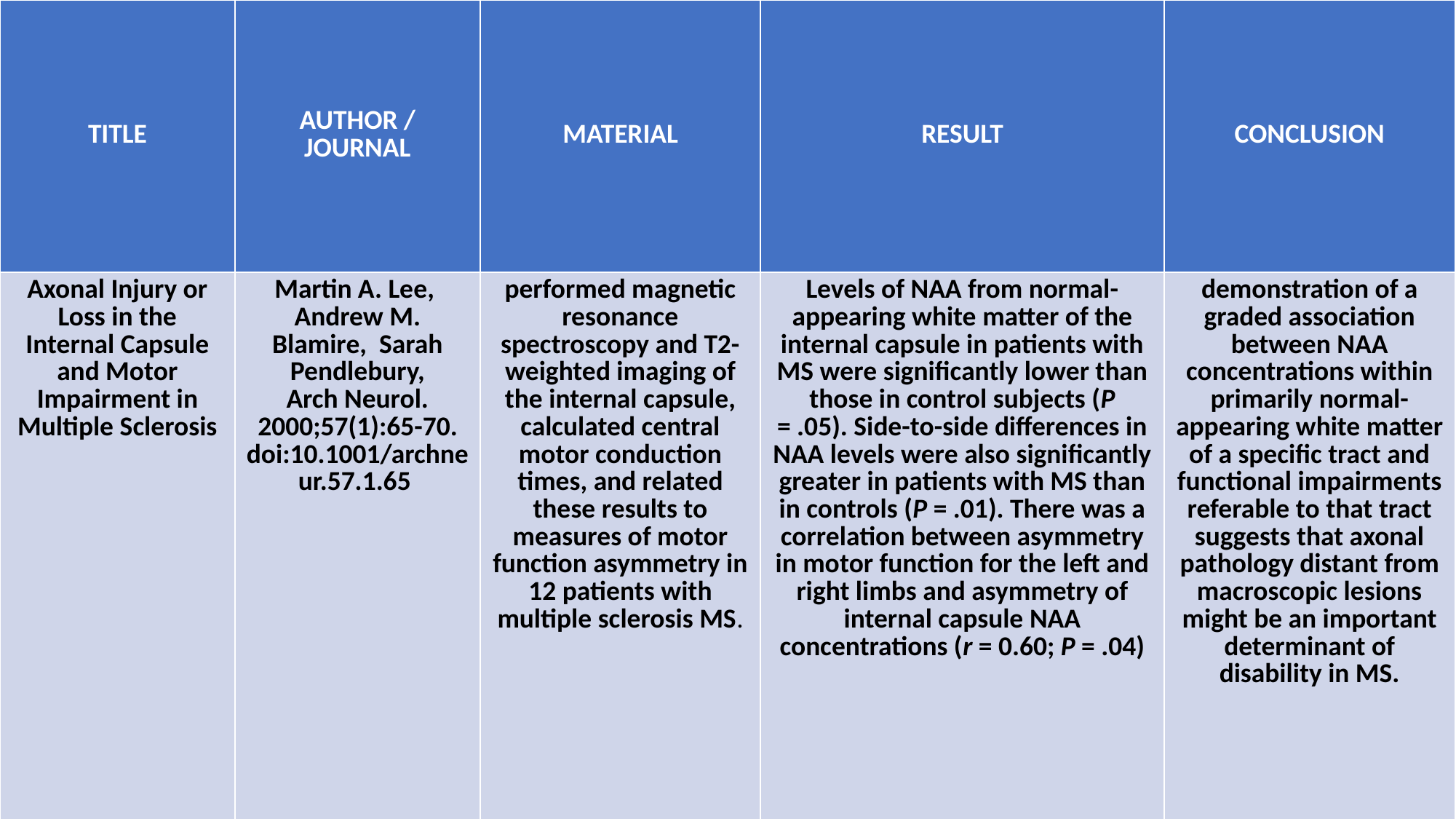

| TITLE | AUTHOR / JOURNAL | MATERIAL | RESULT | CONCLUSION |
| --- | --- | --- | --- | --- |
| Axonal Injury or Loss in the Internal Capsule and Motor Impairment in Multiple Sclerosis | Martin A. Lee, Andrew M. Blamire, Sarah Pendlebury, Arch Neurol. 2000;57(1):65-70. doi:10.1001/archneur.57.1.65 | performed magnetic resonance spectroscopy and T2-weighted imaging of the internal capsule, calculated central motor conduction times, and related these results to measures of motor function asymmetry in 12 patients with multiple sclerosis MS. | Levels of NAA from normal-appearing white matter of the internal capsule in patients with MS were significantly lower than those in control subjects (P = .05). Side-to-side differences in NAA levels were also significantly greater in patients with MS than in controls (P = .01). There was a correlation between asymmetry in motor function for the left and right limbs and asymmetry of internal capsule NAA concentrations (r = 0.60; P = .04) | demonstration of a graded association between NAA concentrations within primarily normal-appearing white matter of a specific tract and functional impairments referable to that tract suggests that axonal pathology distant from macroscopic lesions might be an important determinant of disability in MS. |
#